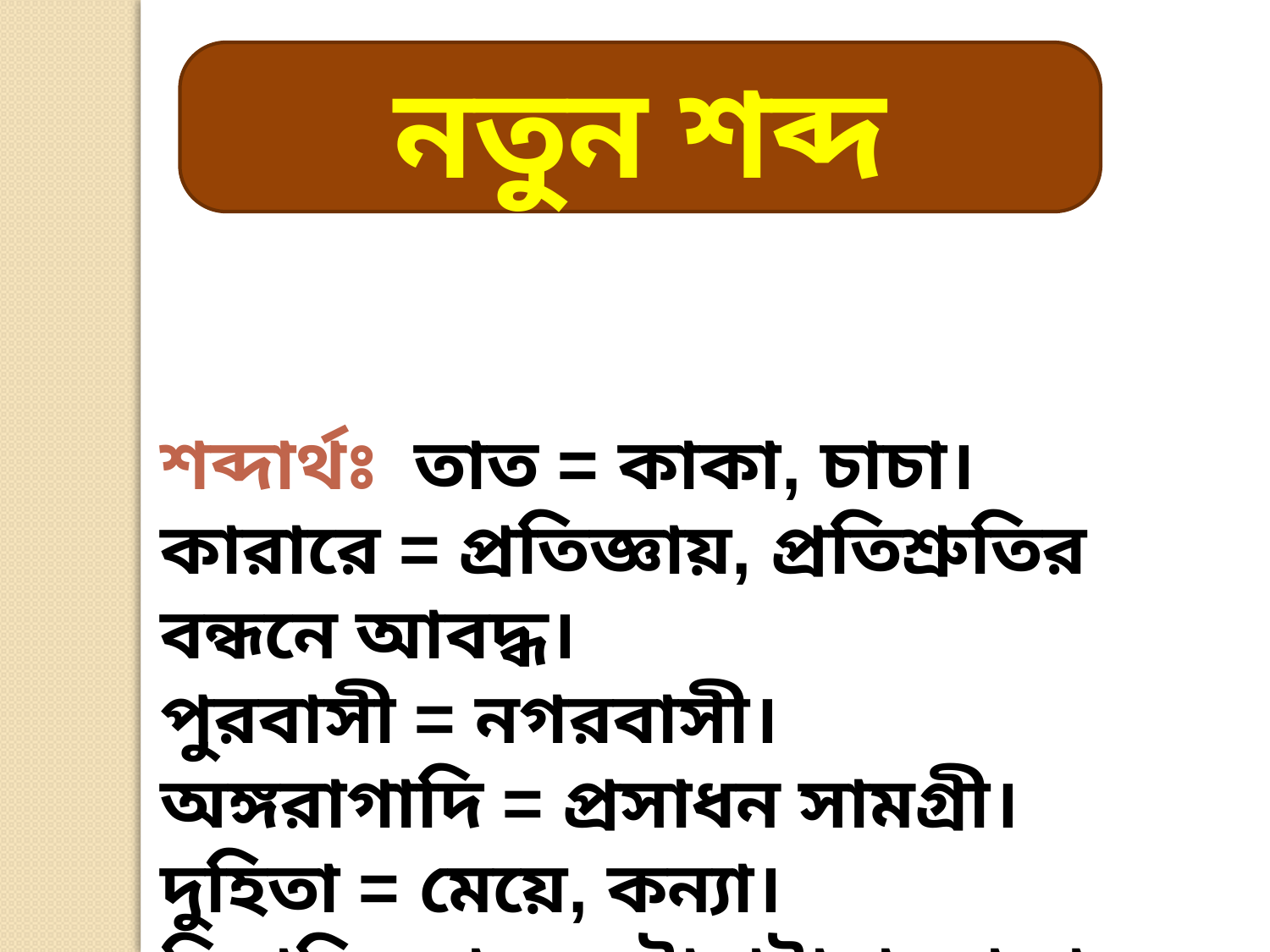

নতুন শব্দ
শব্দার্থঃ  তাত = কাকা, চাচা।
কারারে = প্রতিজ্ঞায়, প্রতিশ্রুতির বন্ধনে আবদ্ধ।
পুরবাসী = নগরবাসী।
অঙ্গরাগাদি = প্রসাধন সামগ্রী।
দুহিতা = মেয়ে, কন্যা।
বিষাদিতভাবে = টানাটানা চোখে করুনভাবে ।